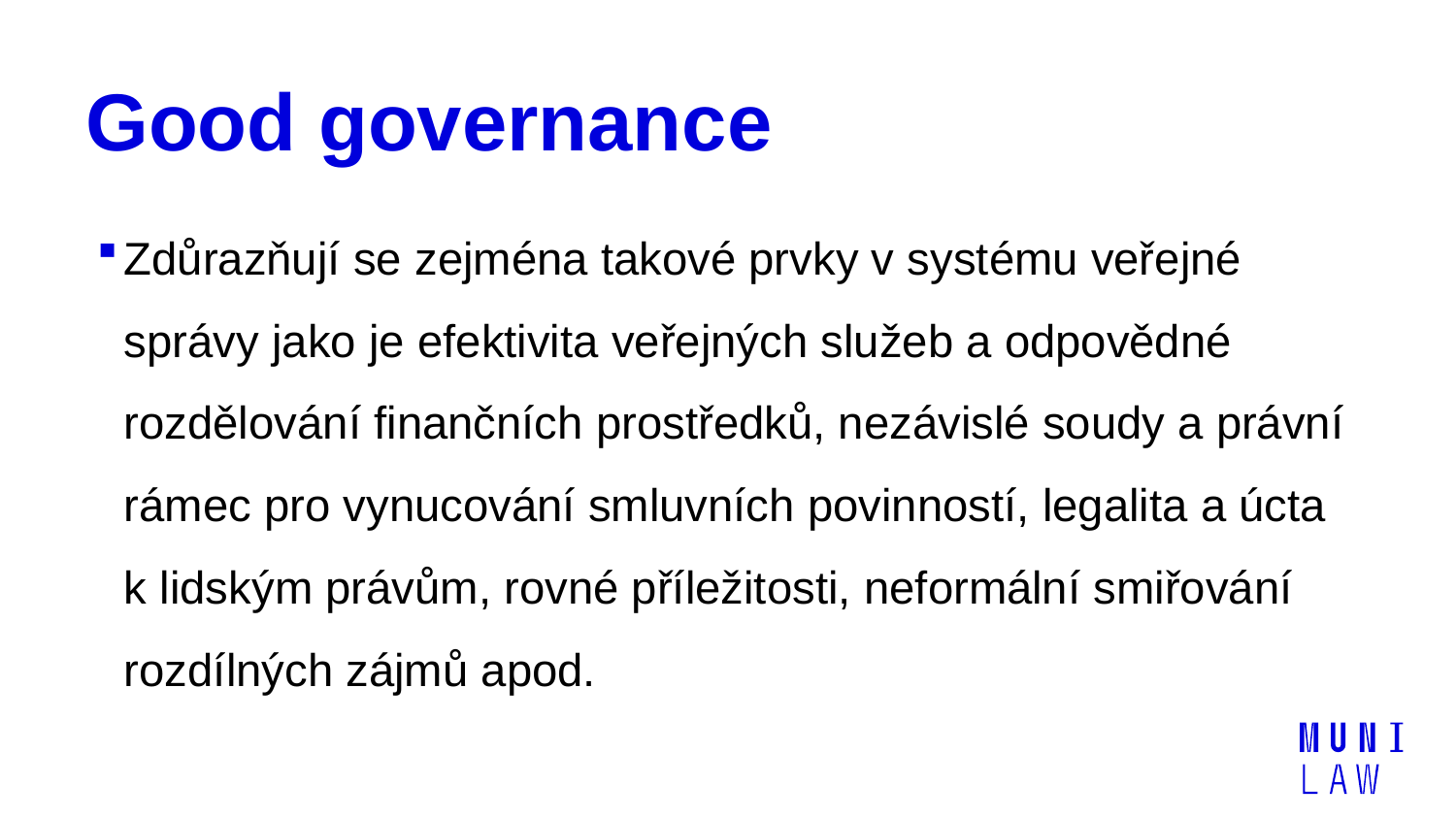

# Good governance
Zdůrazňují se zejména takové prvky v systému veřejné správy jako je efektivita veřejných služeb a odpovědné rozdělování finančních prostředků, nezávislé soudy a právní rámec pro vynucování smluvních povinností, legalita a úcta k lidským právům, rovné příležitosti, neformální smiřování rozdílných zájmů apod.